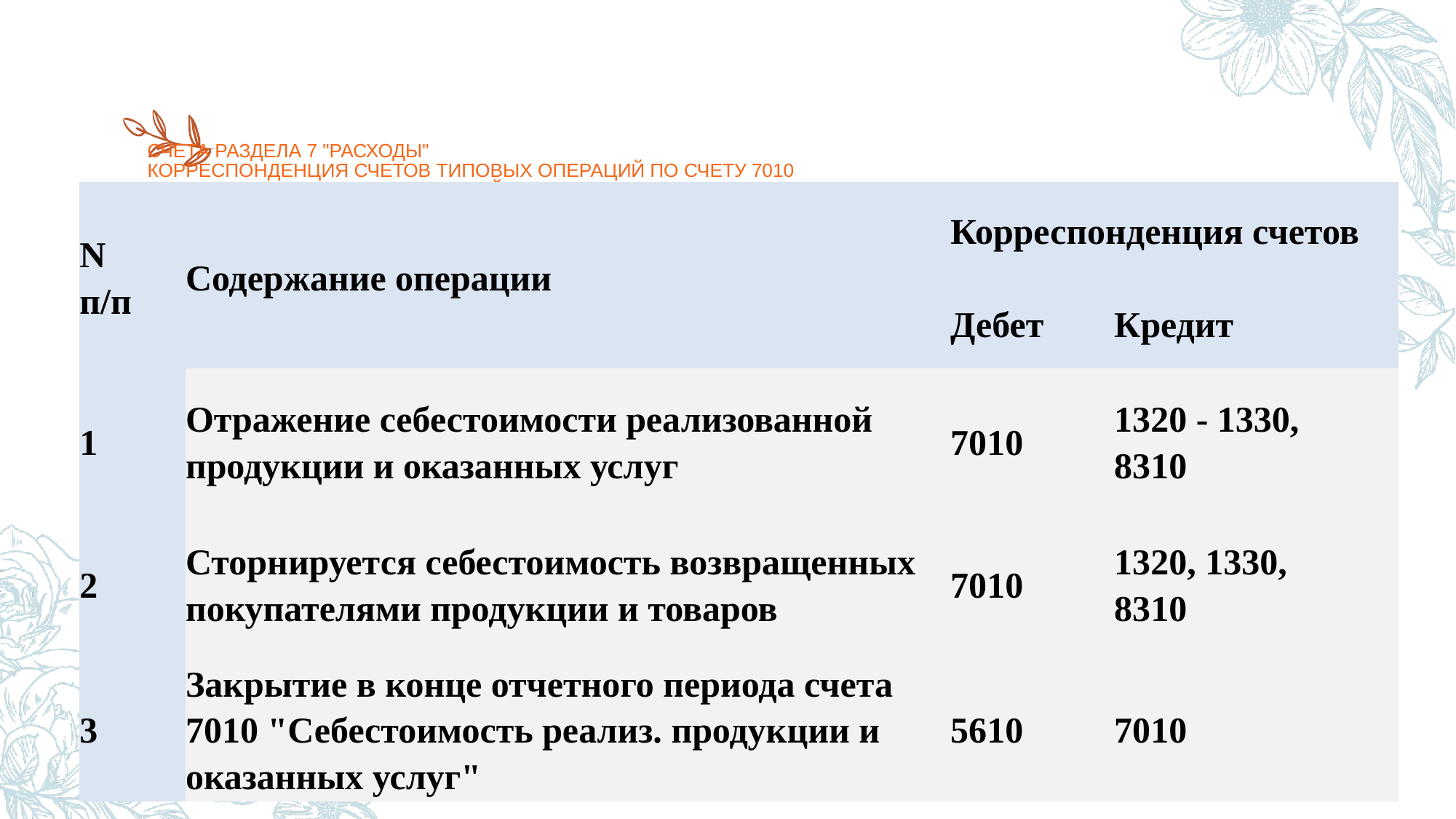

# Счета раздела 7 "Расходы" Корреспонденция счетов типовых операций по счету 7010  "Себестоимость реализованной продукции и оказанных услуг"
| N  п/п | Содержание операции | Корреспонденция счетов |  |
| --- | --- | --- | --- |
|  |  | Дебет | Кредит |
| 1 | Отражение себестоимости реализованной продукции и оказанных услуг | 7010 | 1320 - 1330,  8310 |
| 2 | Сторнируется себестоимость возвращенных покупателями продукции и товаров | 7010 | 1320, 1330,  8310 |
| 3 | Закрытие в конце отчетного периода счета 7010 "Себестоимость реализ. продукции и оказанных услуг" | 5610 | 7010 |